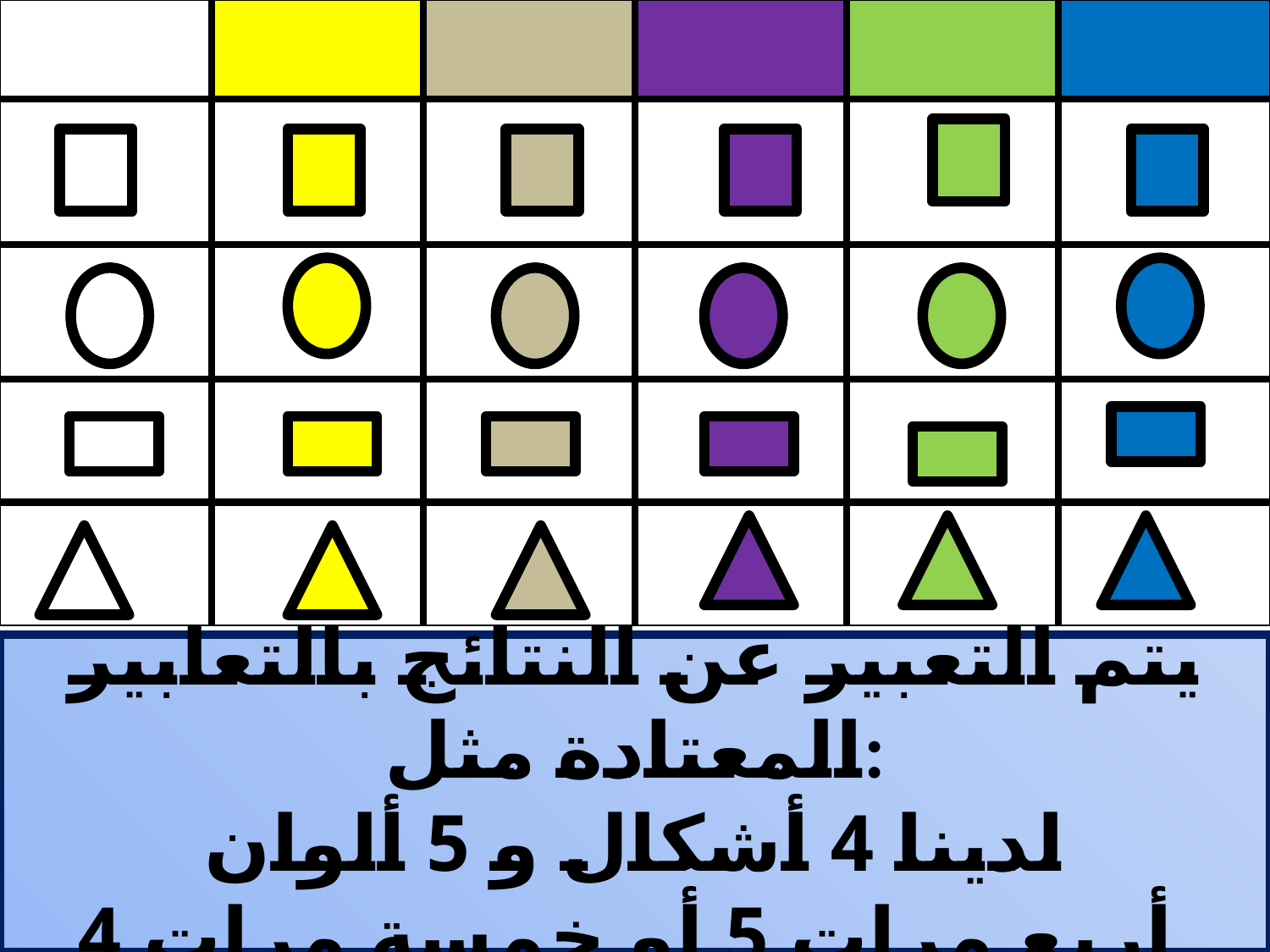

|  |  |  |  |  |  |
| --- | --- | --- | --- | --- | --- |
|  |  |  |  |  |  |
|  |  |  |  |  |  |
|  |  |  |  |  |  |
|  |  |  |  |  |  |

يتم التعبير عن النتائج بالتعابير المعتادة مثل:
لدينا 4 أشكال و 5 ألوان
أربع مرات 5 أو خمسة مرات 4